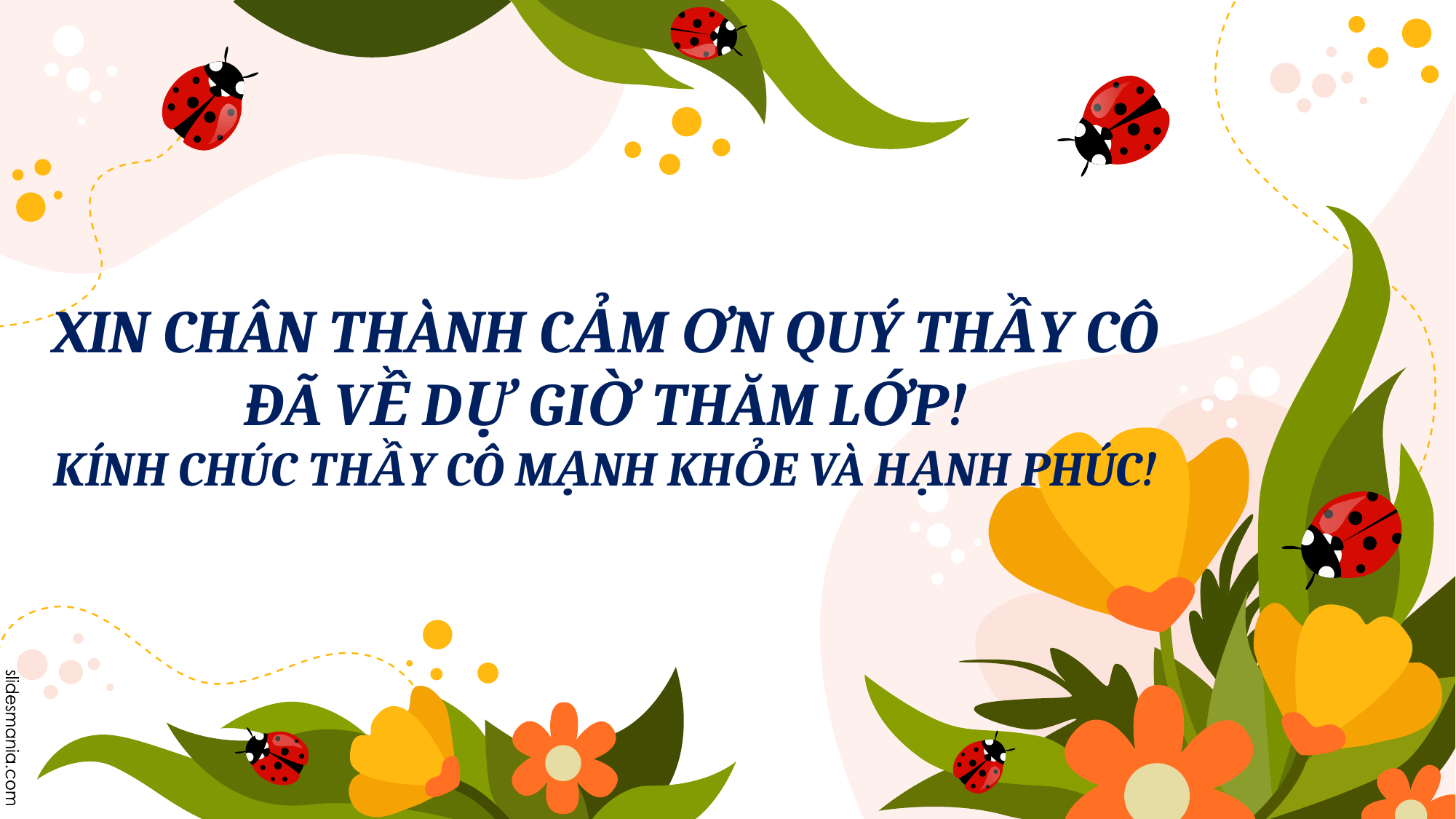

# XIN CHÂN THÀNH CẢM ƠN QUÝ THẦY CÔ ĐÃ VỀ DỰ GIỜ THĂM LỚP! KÍNH CHÚC THẦY CÔ MẠNH KHỎE VÀ HẠNH PHÚC!